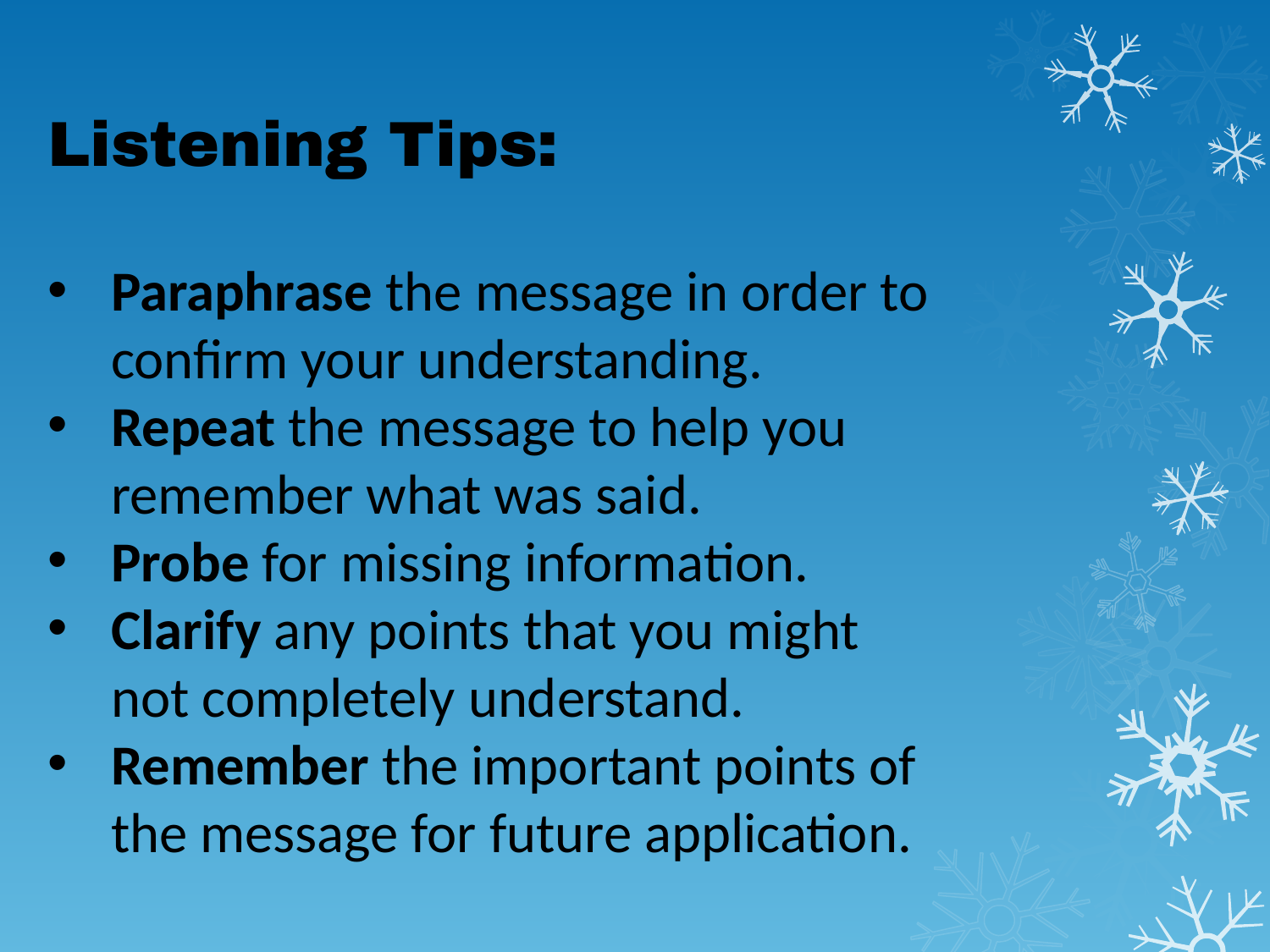

Listening Tips:

Paraphrase the message in order to confirm your understanding.
Repeat the message to help you remember what was said.
Probe for missing information.
Clarify any points that you might not completely understand.
Remember the important points of the message for future application.